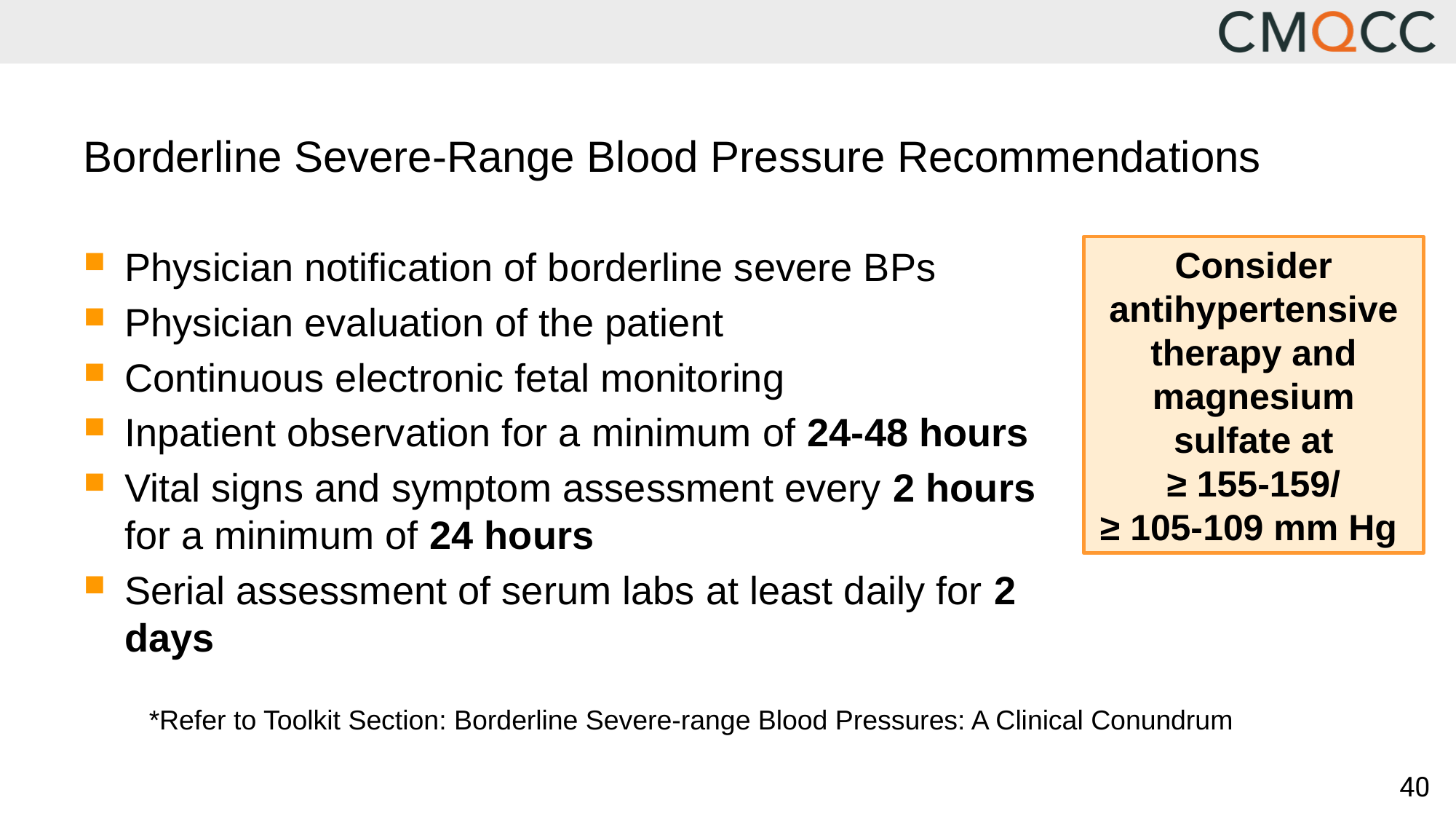

# Borderline Severe-Range Blood Pressure Recommendations
Physician notification of borderline severe BPs
Physician evaluation of the patient
Continuous electronic fetal monitoring
Inpatient observation for a minimum of 24-48 hours
Vital signs and symptom assessment every 2 hours for a minimum of 24 hours
Serial assessment of serum labs at least daily for 2 days
Consider antihypertensive therapy and magnesium sulfate at
≥ 155-159/
≥ 105-109 mm Hg
*Refer to Toolkit Section: Borderline Severe-range Blood Pressures: A Clinical Conundrum